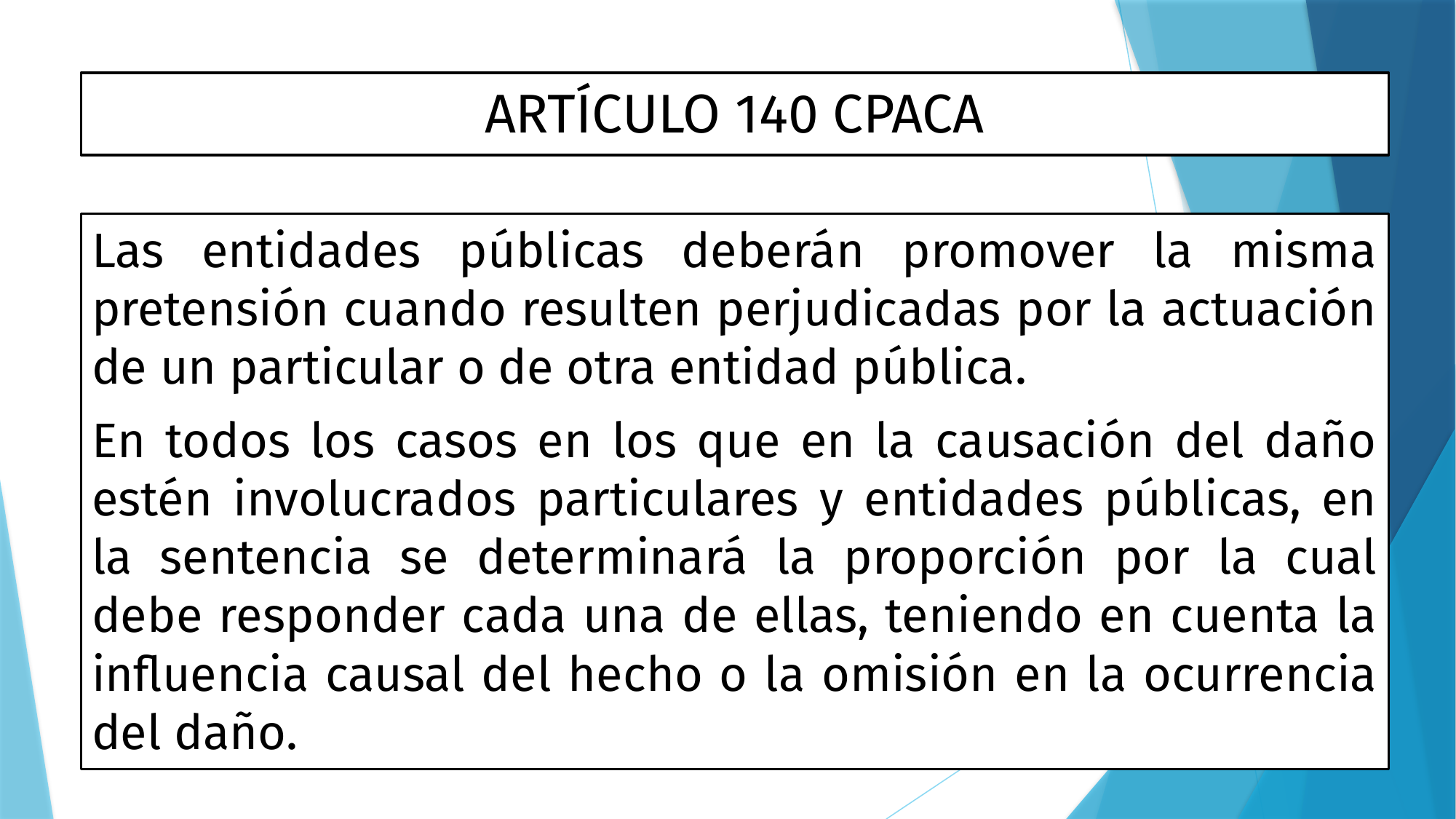

# ARTÍCULO 140 CPACA
Las entidades públicas deberán promover la misma pretensión cuando resulten perjudicadas por la actuación de un particular o de otra entidad pública.
En todos los casos en los que en la causación del daño estén involucrados particulares y entidades públicas, en la sentencia se determinará la proporción por la cual debe responder cada una de ellas, teniendo en cuenta la influencia causal del hecho o la omisión en la ocurrencia del daño.